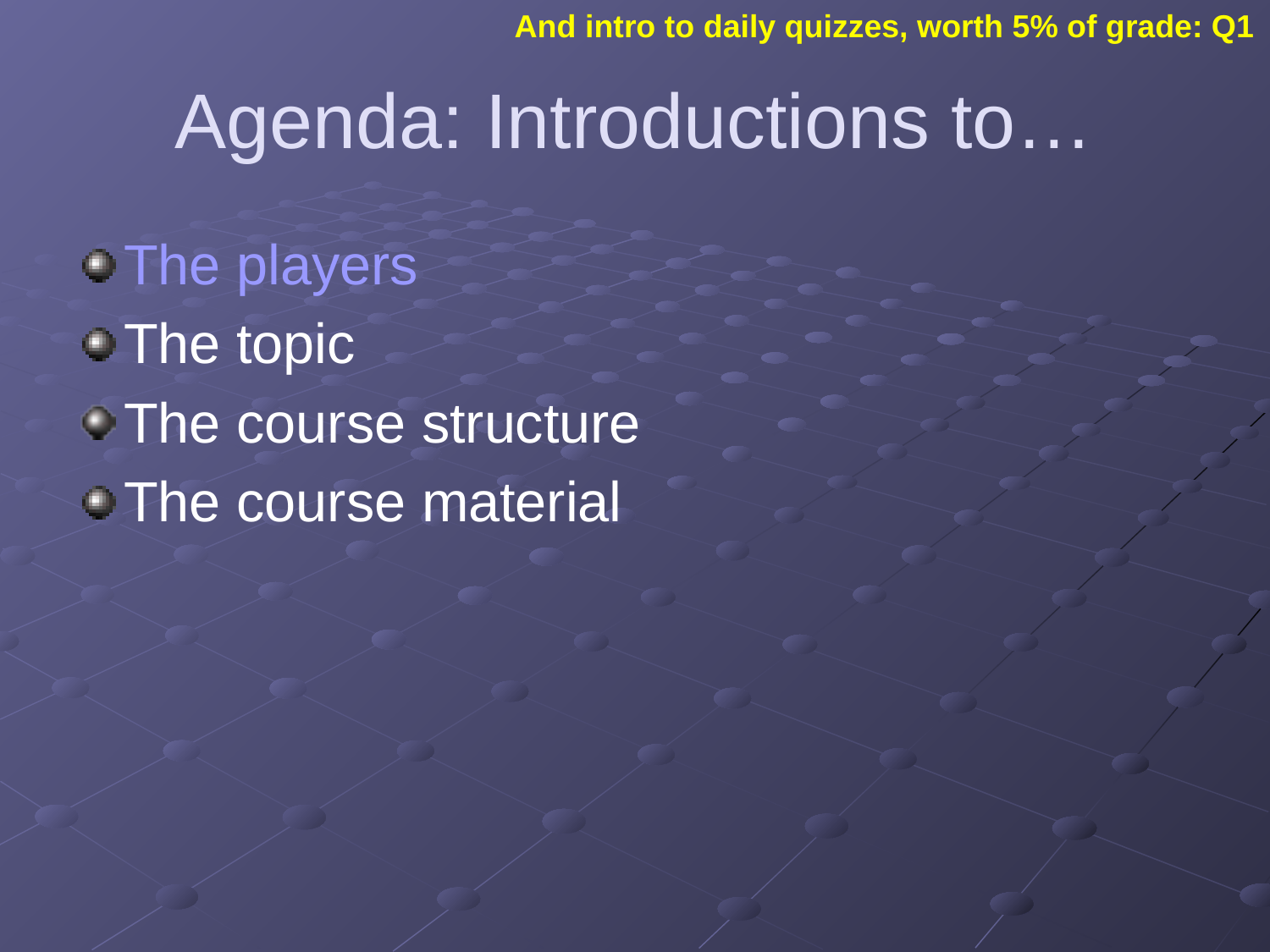

And intro to daily quizzes, worth 5% of grade: Q1
# Agenda: Introductions to…
The players
The topic
The course structure
The course material